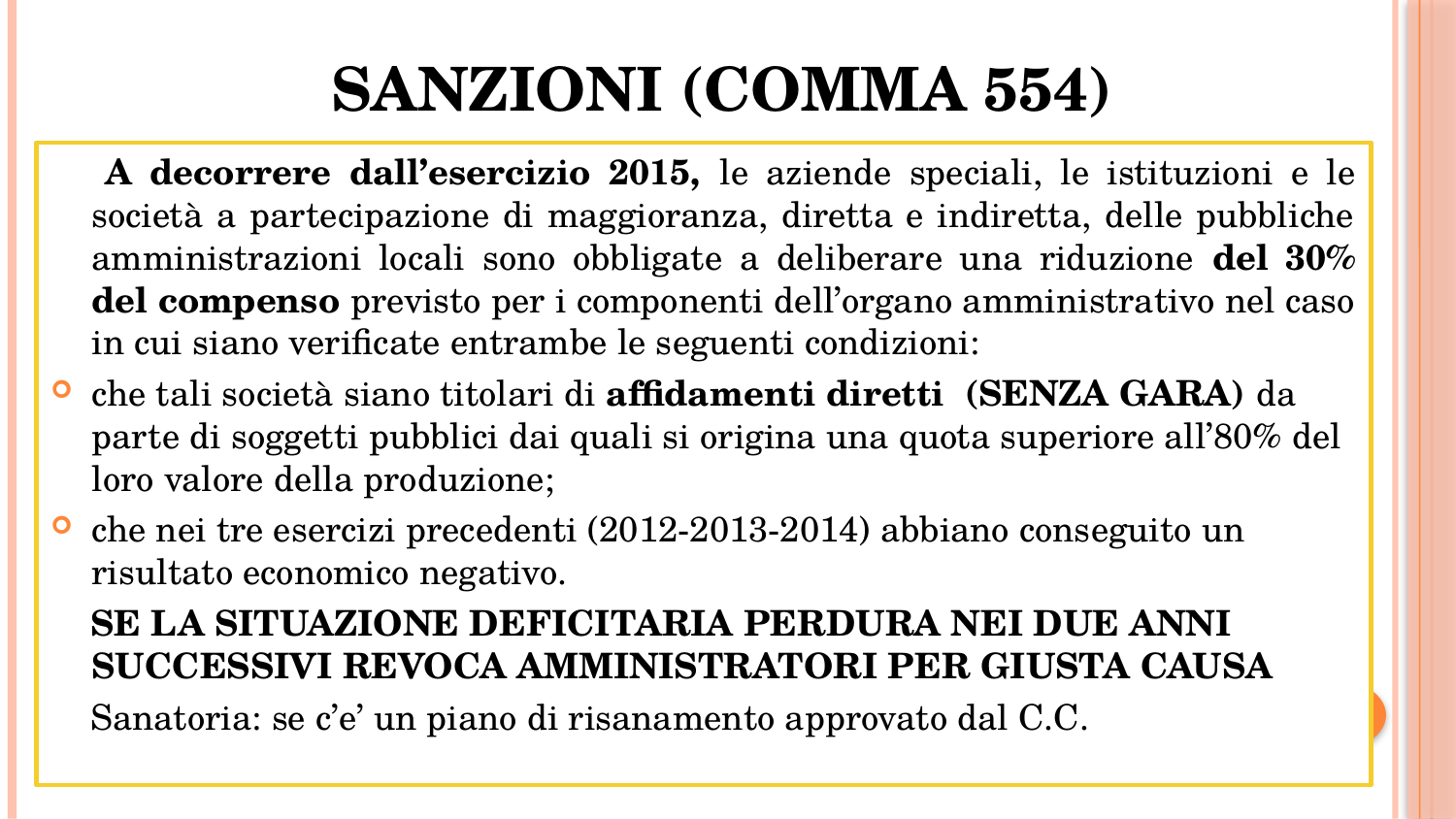

# Sanzioni (comma 554)
   A decorrere dall’esercizio 2015, le aziende speciali, le istituzioni e le società a partecipazione di maggioranza, diretta e indiretta, delle pubbliche amministrazioni locali sono obbligate a deliberare una riduzione del 30% del compenso previsto per i componenti dell’organo amministrativo nel caso in cui siano verificate entrambe le seguenti condizioni:
che tali società siano titolari di affidamenti diretti  (SENZA GARA) da parte di soggetti pubblici dai quali si origina una quota superiore all’80% del loro valore della produzione;
che nei tre esercizi precedenti (2012-2013-2014) abbiano conseguito un risultato economico negativo.
    SE LA SITUAZIONE DEFICITARIA PERDURA NEI DUE ANNI SUCCESSIVI REVOCA AMMINISTRATORI PER GIUSTA CAUSA
    Sanatoria: se c’e’ un piano di risanamento approvato dal C.C.